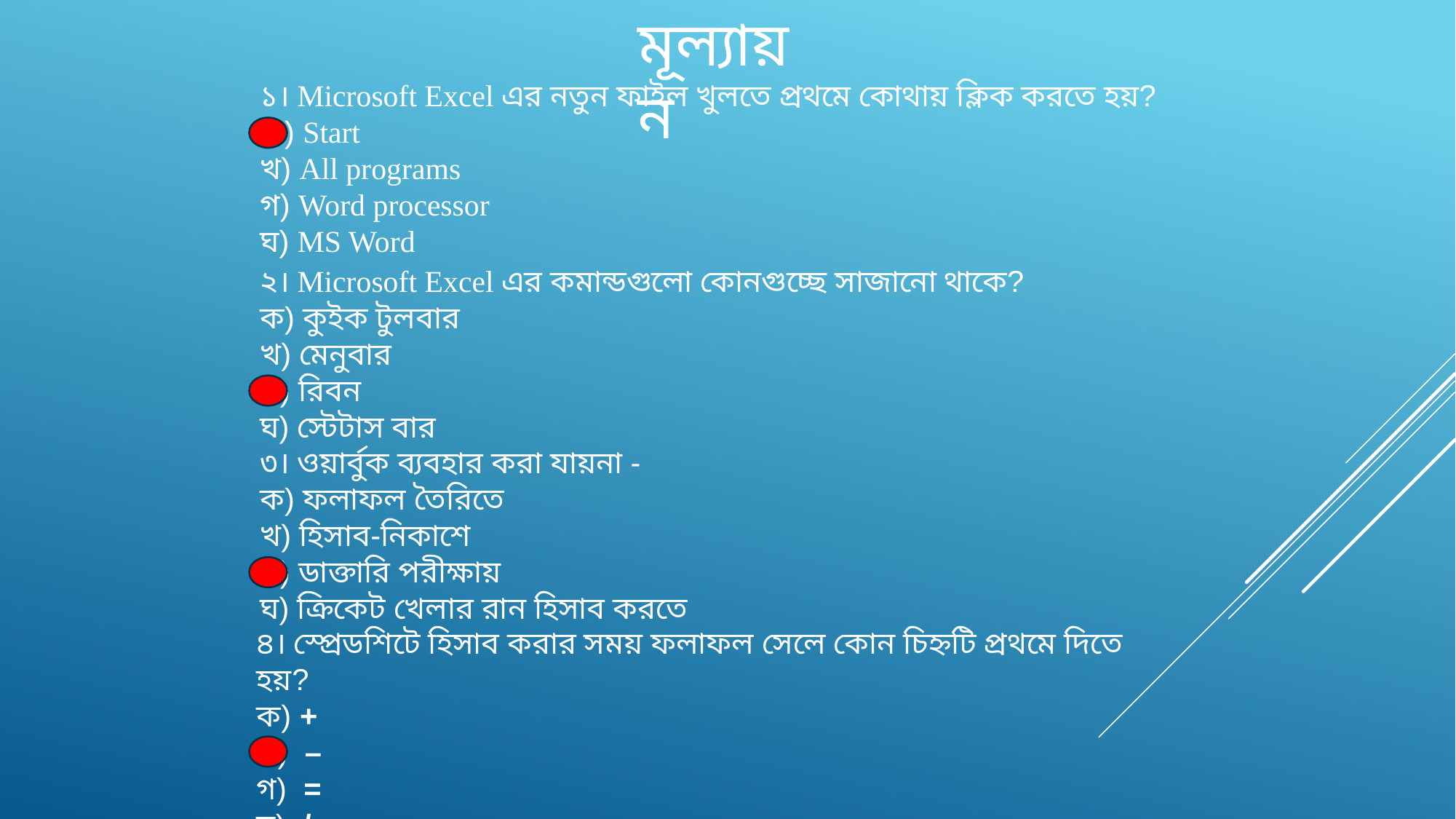

মূল্যায়ন
১। Microsoft Excel এর নতুন ফাইল খুলতে প্রথমে কোথায় ক্লিক করতে হয়?
ক) Start
খ) All programs
গ) Word processor
ঘ) MS Word

২। Microsoft Excel এর কমান্ডগুলো কোনগুচ্ছে সাজানো থাকে?
ক) কুইক টুলবার
খ) মেনুবার
গ) রিবন
ঘ) স্টেটাস বার

৩। ওয়ার্বুক ব্যবহার করা যায়না -
ক) ফলাফল তৈরিতে
খ) হিসাব-নিকাশে
গ) ডাক্তারি পরীক্ষায়
ঘ) ক্রিকেট খেলার রান হিসাব করতে

৪। স্প্রেডশিটে হিসাব করার সময় ফলাফল সেলে কোন চিহ্নটি প্রথমে দিতে হয়?
ক) +
খ)  –
গ)  =
ঘ)  /